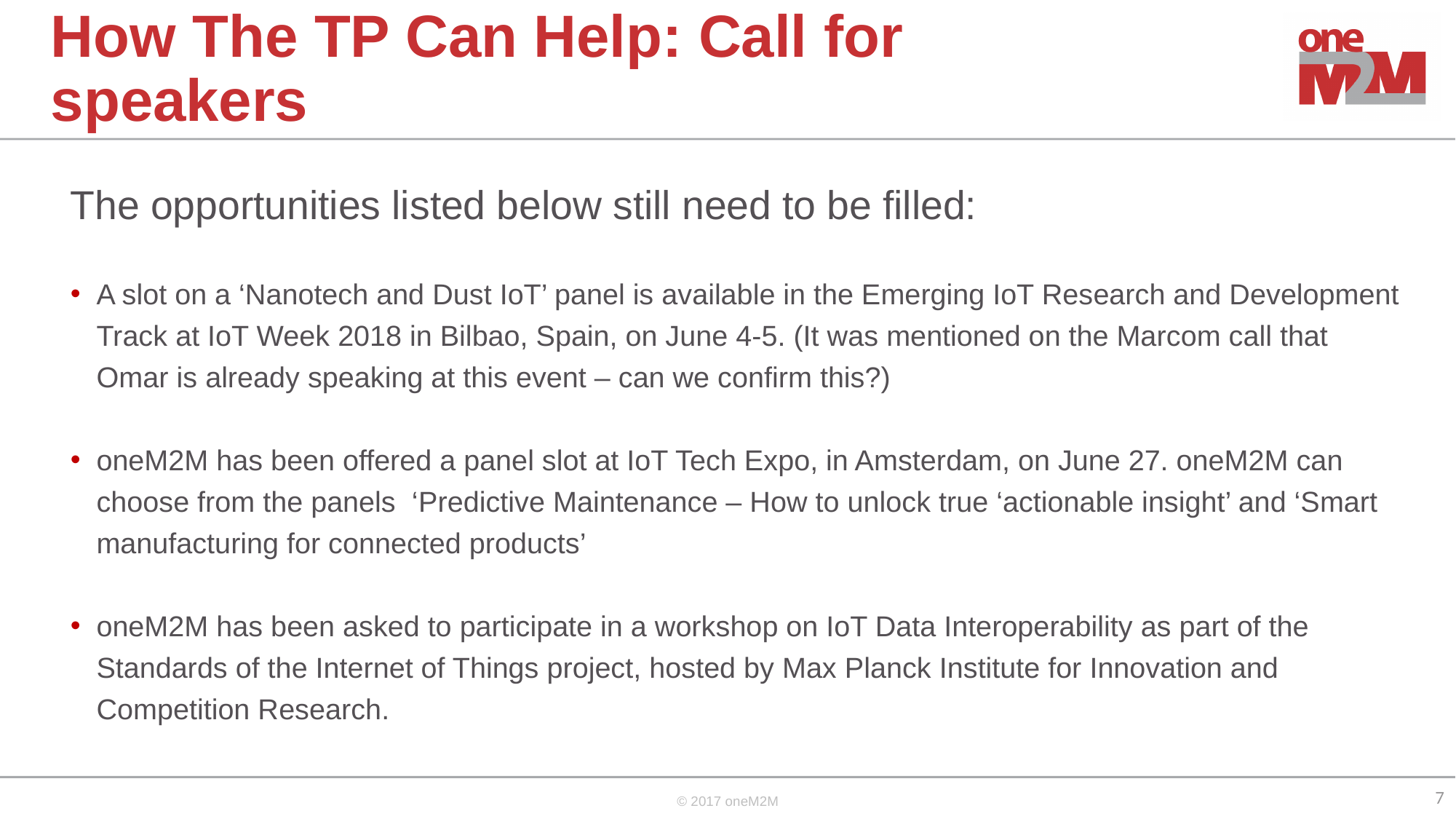

# How The TP Can Help: Call for speakers
The opportunities listed below still need to be filled:

A slot on a ‘Nanotech and Dust IoT’ panel is available in the Emerging IoT Research and Development Track at IoT Week 2018 in Bilbao, Spain, on June 4-5. (It was mentioned on the Marcom call that Omar is already speaking at this event – can we confirm this?)

oneM2M has been offered a panel slot at IoT Tech Expo, in Amsterdam, on June 27. oneM2M can choose from the panels  ‘Predictive Maintenance – How to unlock true ‘actionable insight’ and ‘Smart manufacturing for connected products’

oneM2M has been asked to participate in a workshop on IoT Data Interoperability as part of the Standards of the Internet of Things project, hosted by Max Planck Institute for Innovation and Competition Research.
7